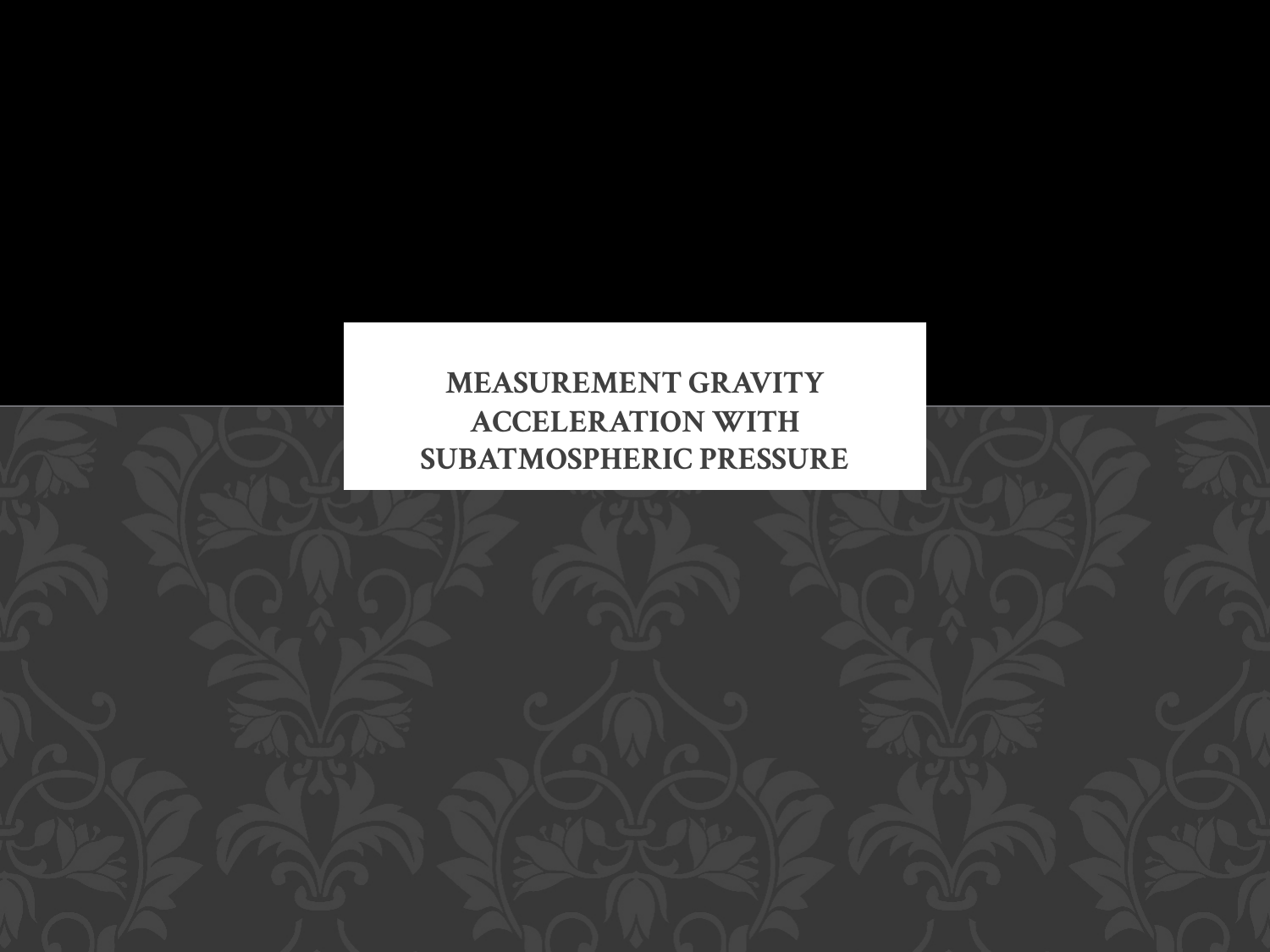

# Measurement gravity acceleration with subatmospheric pressure